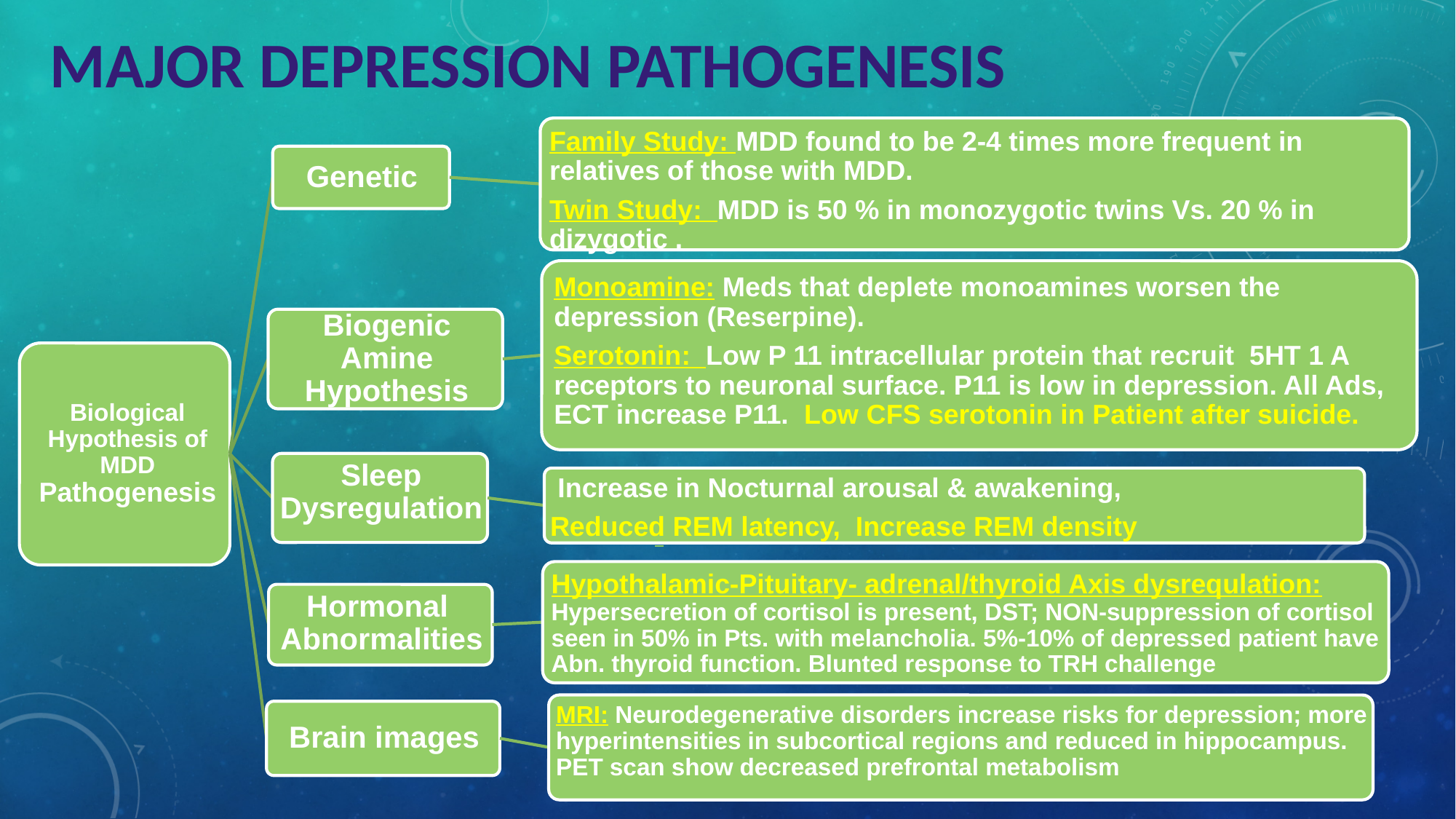

# MAJOR DEPRESSION PATHOGENESIS
Biological Hypothesis of MDD Pathogenesis

Genetic

Family Study: MDD found to be 2-4 times more frequent in relatives of those with MDD.
Twin Study:  MDD is 50 % in monozygotic twins Vs. 20 % in dizygotic .

Biogenic Amine Hypothesis

Monoamine: Meds that deplete monoamines worsen the depression (Reserpine).
Serotonin:  Low P 11 intracellular protein that recruit  5HT 1 A receptors to neuronal surface. P11 is low in depression. All Ads, ECT increase P11.  Low CFS serotonin in Patient after suicide.

Sleep Dysregulation

 Increase in Nocturnal arousal & awakening,
Reduced REM latency,  Increase REM density

Hormonal  Abnormalities

Hypothalamic-Pituitary- adrenal/thyroid Axis dysrequlation: Hypersecretion of cortisol is present, DST; NON-suppression of cortisol seen in 50% in Pts. with melancholia. 5%-10% of depressed patient have Abn. thyroid function. Blunted response to TRH challenge

Brain images

MRI: Neurodegenerative disorders increase risks for depression; more hyperintensities in subcortical regions and reduced in hippocampus. PET scan show decreased prefrontal metabolism